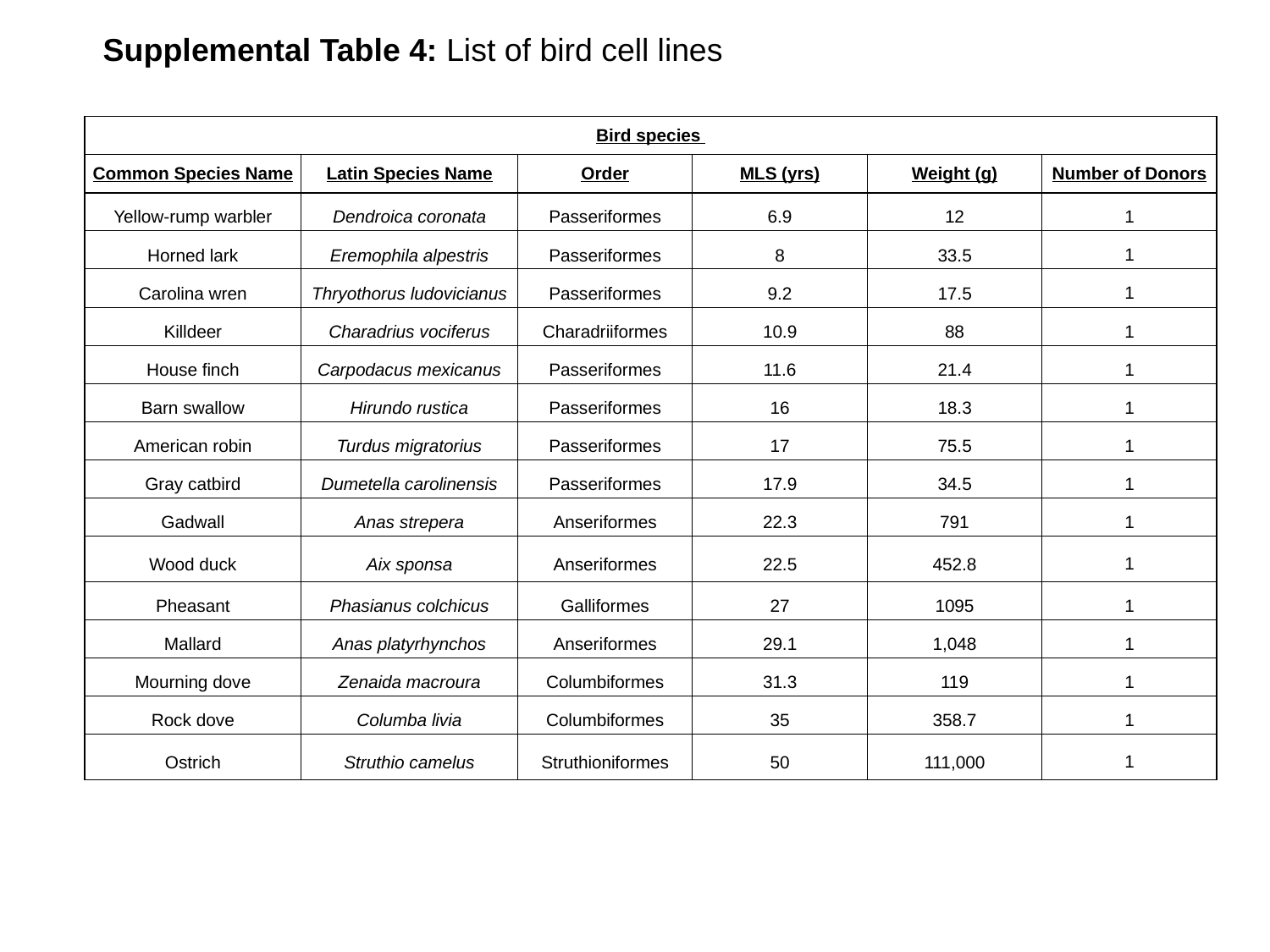

Supplemental Table 4: List of bird cell lines
| Bird species |  |  |  |  |  |
| --- | --- | --- | --- | --- | --- |
| Common Species Name | Latin Species Name | Order | MLS (yrs) | Weight (g) | Number of Donors |
| Yellow-rump warbler | Dendroica coronata | Passeriformes | 6.9 | 12 | 1 |
| Horned lark | Eremophila alpestris | Passeriformes | 8 | 33.5 | 1 |
| Carolina wren | Thryothorus ludovicianus | Passeriformes | 9.2 | 17.5 | 1 |
| Killdeer | Charadrius vociferus | Charadriiformes | 10.9 | 88 | 1 |
| House finch | Carpodacus mexicanus | Passeriformes | 11.6 | 21.4 | 1 |
| Barn swallow | Hirundo rustica | Passeriformes | 16 | 18.3 | 1 |
| American robin | Turdus migratorius | Passeriformes | 17 | 75.5 | 1 |
| Gray catbird | Dumetella carolinensis | Passeriformes | 17.9 | 34.5 | 1 |
| Gadwall | Anas strepera | Anseriformes | 22.3 | 791 | 1 |
| Wood duck | Aix sponsa | Anseriformes | 22.5 | 452.8 | 1 |
| Pheasant | Phasianus colchicus | Galliformes | 27 | 1095 | 1 |
| Mallard | Anas platyrhynchos | Anseriformes | 29.1 | 1,048 | 1 |
| Mourning dove | Zenaida macroura | Columbiformes | 31.3 | 119 | 1 |
| Rock dove | Columba livia | Columbiformes | 35 | 358.7 | 1 |
| Ostrich | Struthio camelus | Struthioniformes | 50 | 111,000 | 1 |